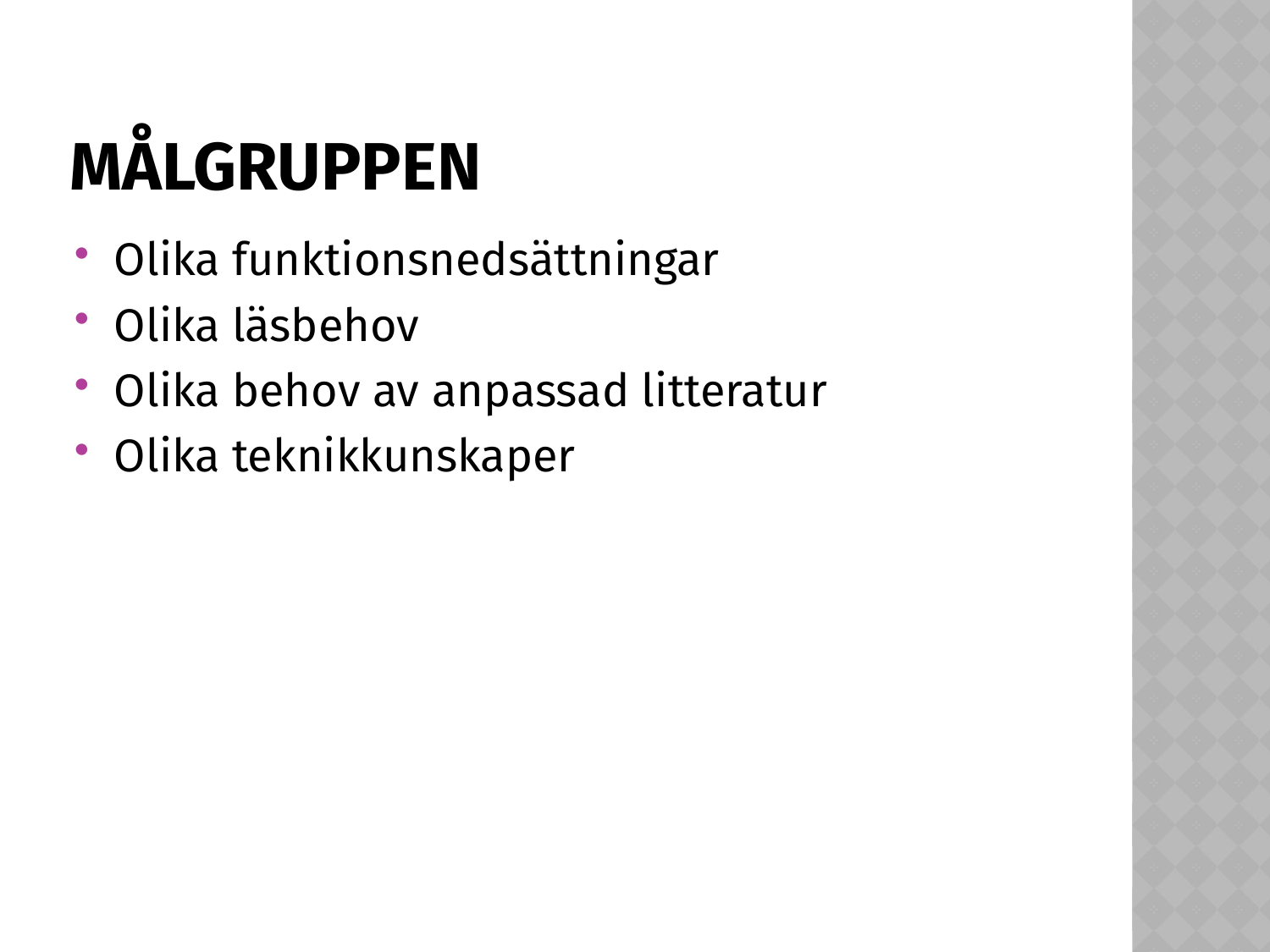

# Målgruppen
Olika funktionsnedsättningar
Olika läsbehov
Olika behov av anpassad litteratur
Olika teknikkunskaper